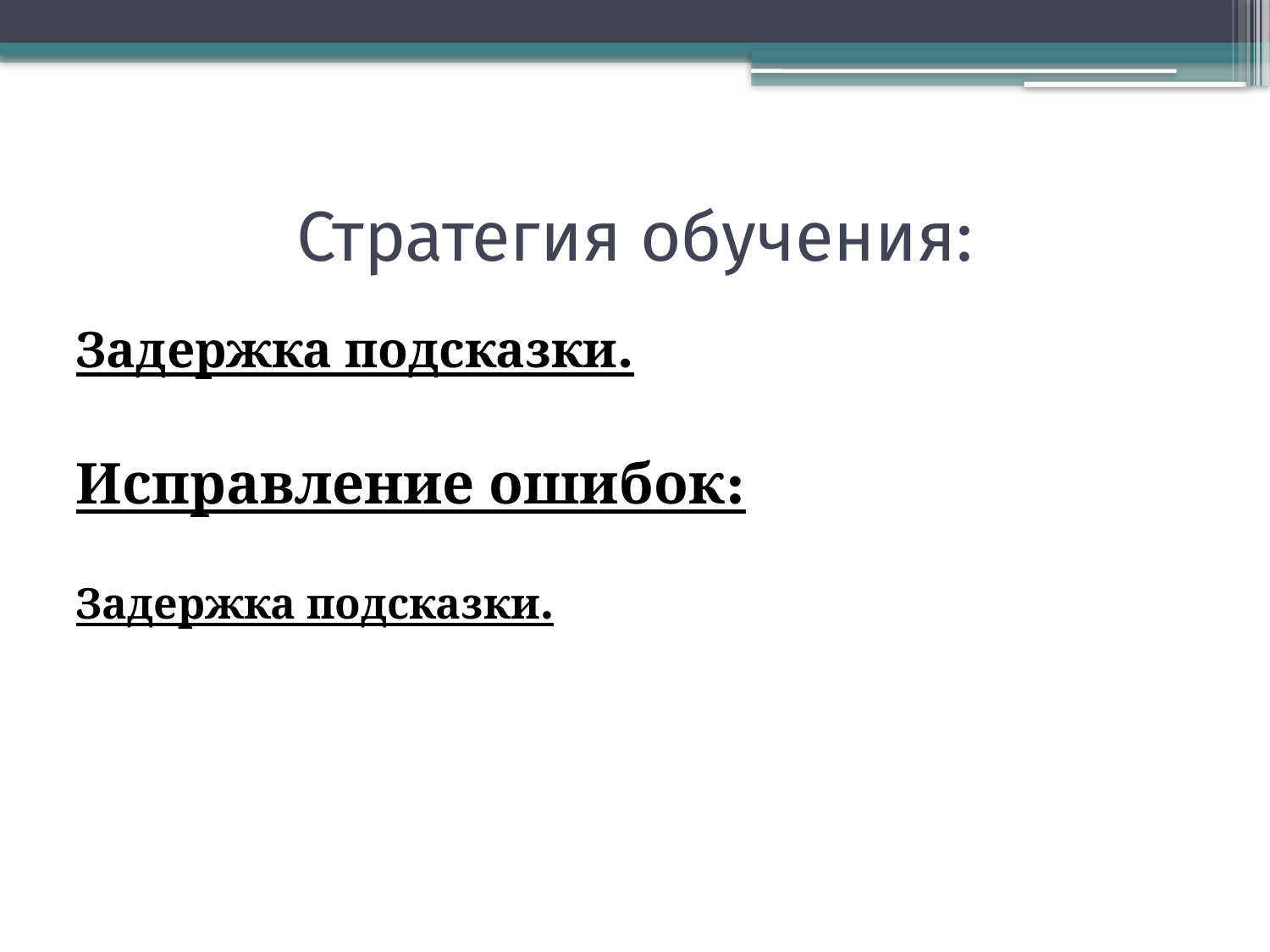

# Стратегия обучения:
Задержка подсказки.

Исправление ошибок:

Задержка подсказки.